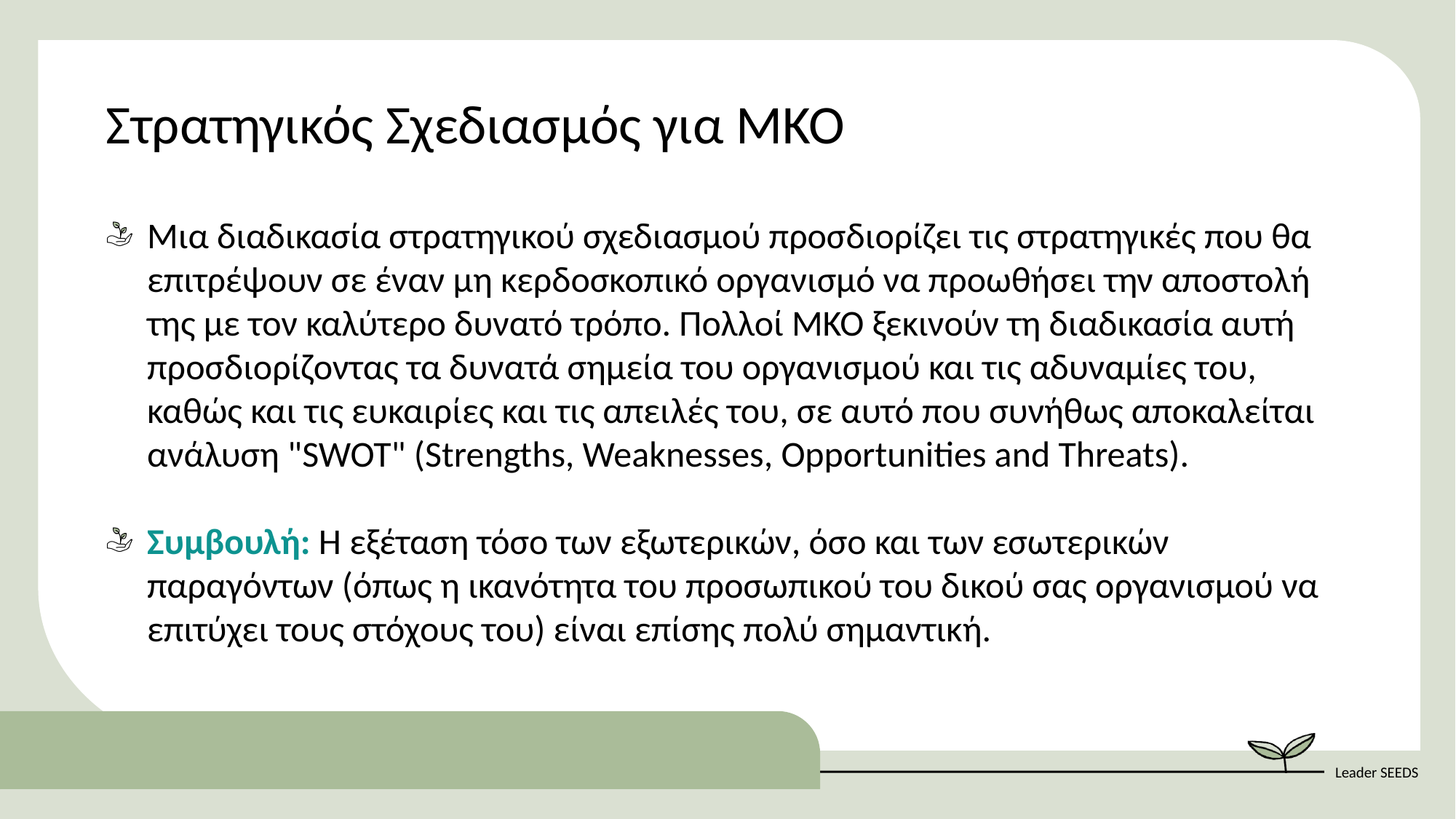

Στρατηγικός Σχεδιασμός για ΜΚΟ
Μια διαδικασία στρατηγικού σχεδιασμού προσδιορίζει τις στρατηγικές που θα επιτρέψουν σε έναν μη κερδοσκοπικό οργανισμό να προωθήσει την αποστολή της με τον καλύτερο δυνατό τρόπο. Πολλοί ΜΚΟ ξεκινούν τη διαδικασία αυτή προσδιορίζοντας τα δυνατά σημεία του οργανισμού και τις αδυναμίες του, καθώς και τις ευκαιρίες και τις απειλές του, σε αυτό που συνήθως αποκαλείται ανάλυση "SWOT" (Strengths, Weaknesses, Opportunities and Threats).

Συμβουλή: Η εξέταση τόσο των εξωτερικών, όσο και των εσωτερικών παραγόντων (όπως η ικανότητα του προσωπικού του δικού σας οργανισμού να επιτύχει τους στόχους του) είναι επίσης πολύ σημαντική.